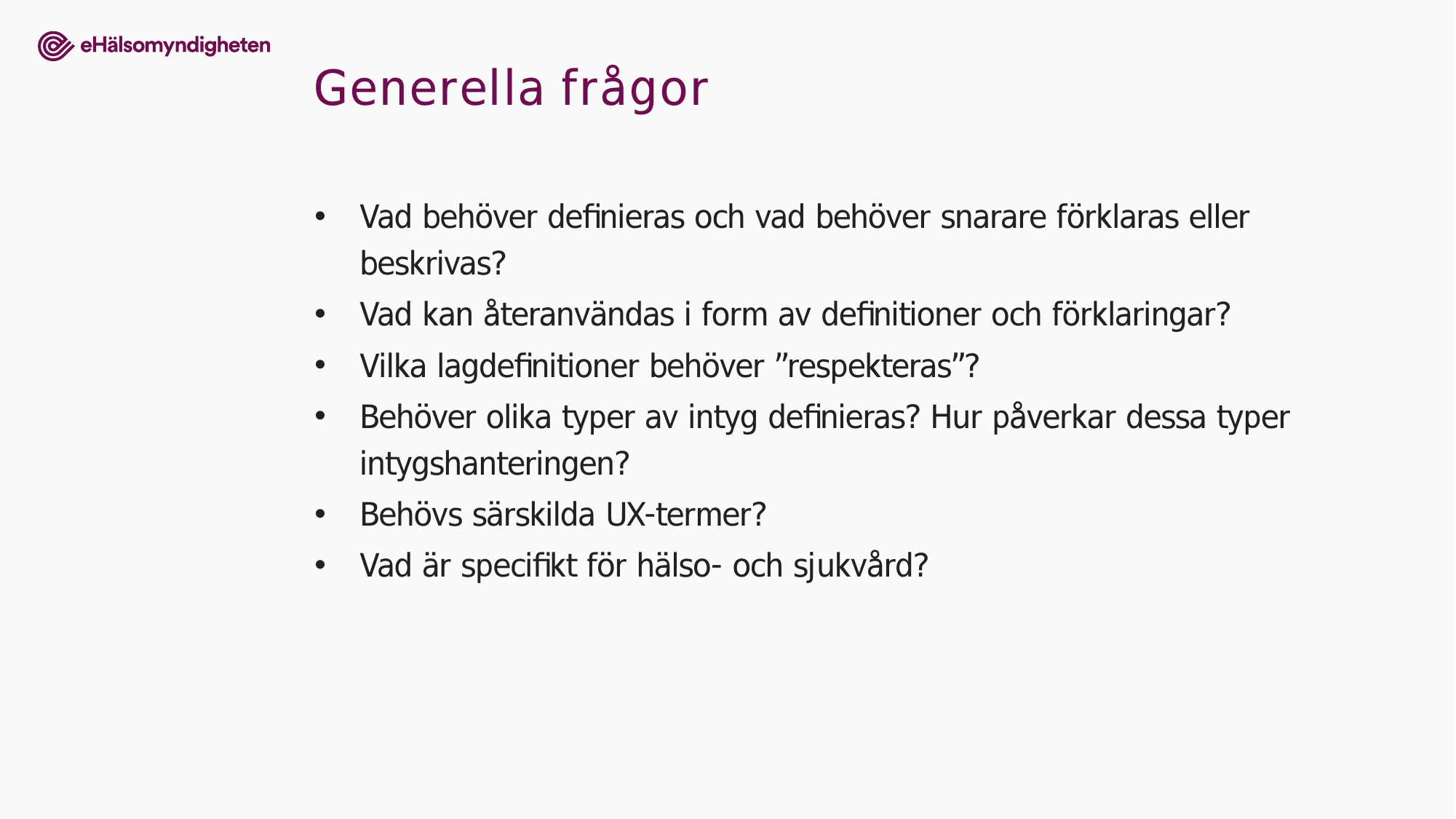

# Generella frågor
Vad behöver definieras och vad behöver snarare förklaras eller beskrivas?
Vad kan återanvändas i form av definitioner och förklaringar?
Vilka lagdefinitioner behöver ”respekteras”?
Behöver olika typer av intyg definieras? Hur påverkar dessa typer intygshanteringen?
Behövs särskilda UX-termer?
Vad är specifikt för hälso- och sjukvård?